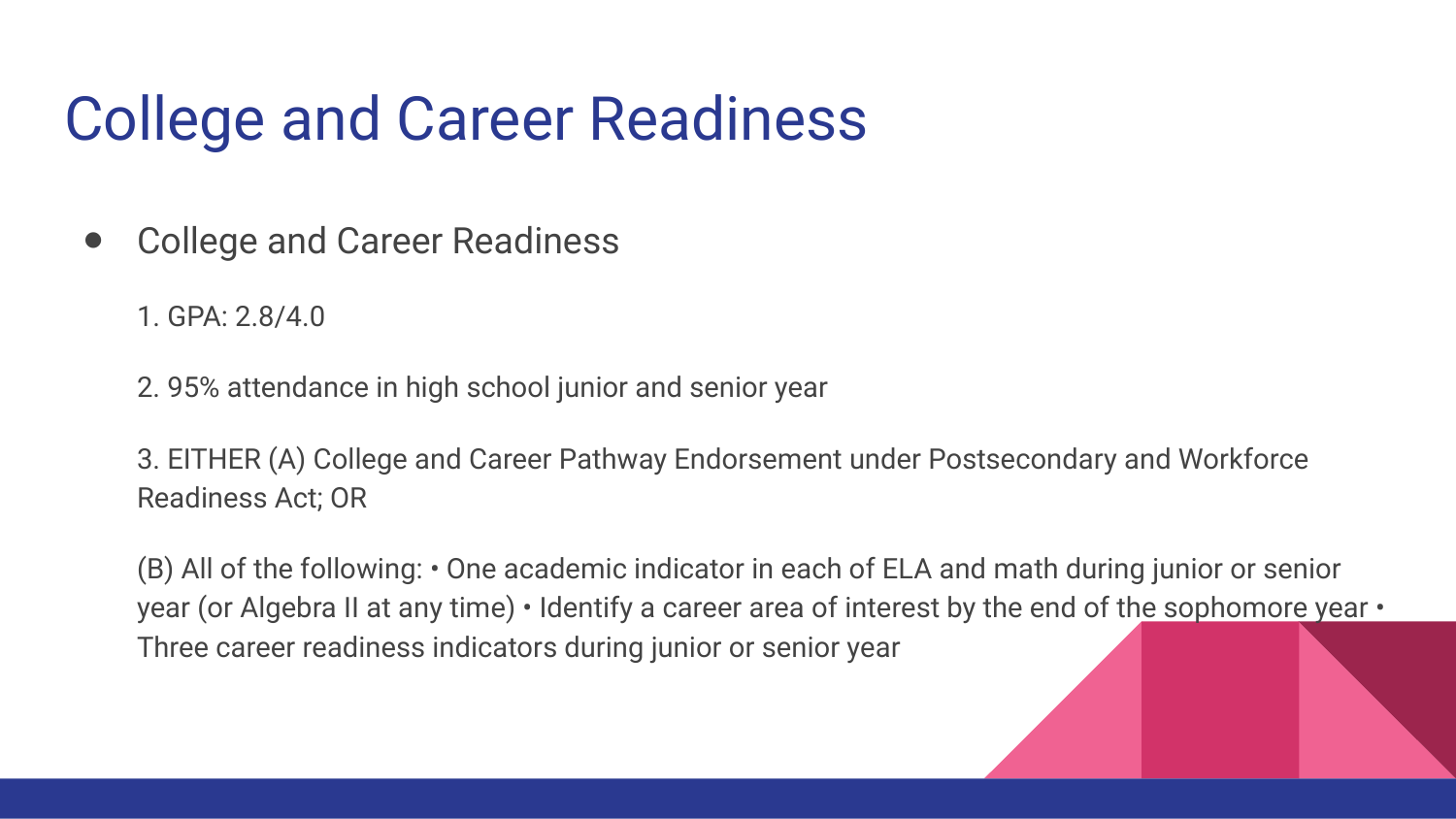

# College and Career Readiness
College and Career Readiness
1. GPA: 2.8/4.0
2. 95% attendance in high school junior and senior year
3. EITHER (A) College and Career Pathway Endorsement under Postsecondary and Workforce Readiness Act; OR
(B) All of the following: • One academic indicator in each of ELA and math during junior or senior year (or Algebra II at any time) • Identify a career area of interest by the end of the sophomore year • Three career readiness indicators during junior or senior year